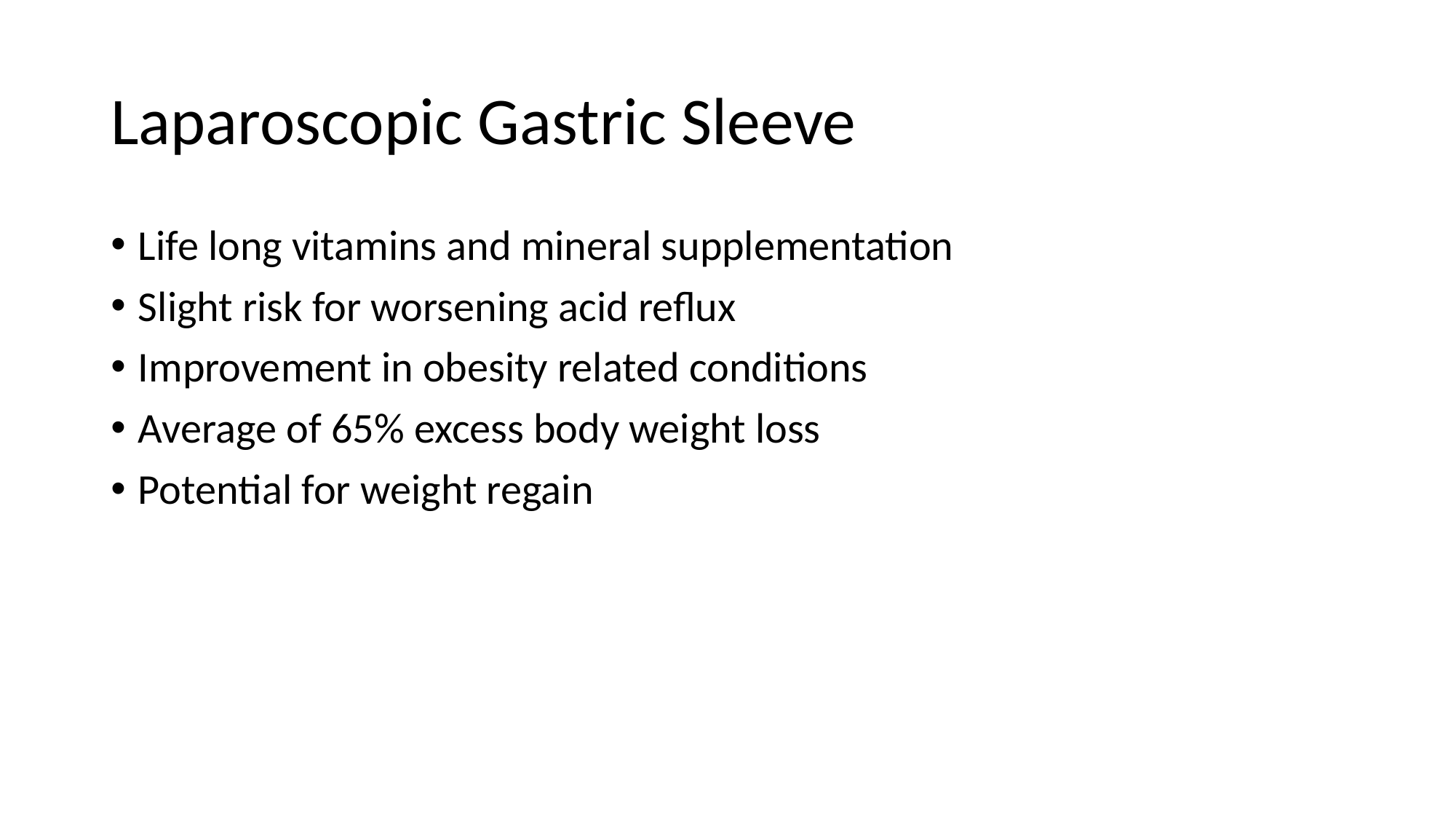

# Laparoscopic Gastric Sleeve
Life long vitamins and mineral supplementation
Slight risk for worsening acid reflux
Improvement in obesity related conditions
Average of 65% excess body weight loss
Potential for weight regain